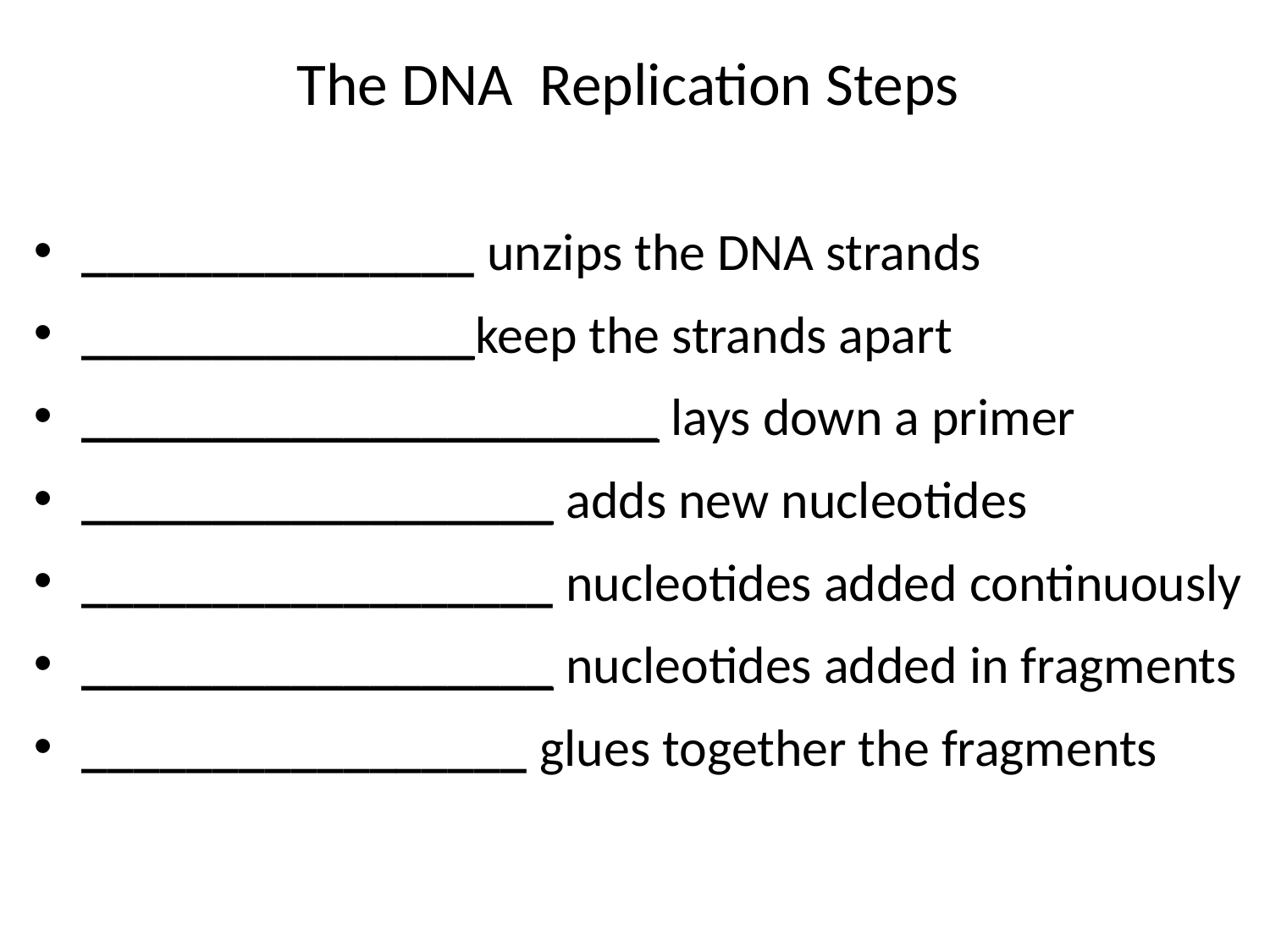

# The DNA  Replication Steps
_______________ unzips the DNA strands
_______________keep the strands apart
______________________ lays down a primer
__________________ adds new nucleotides
__________________ nucleotides added continuously
__________________ nucleotides added in fragments
_________________ glues together the fragments